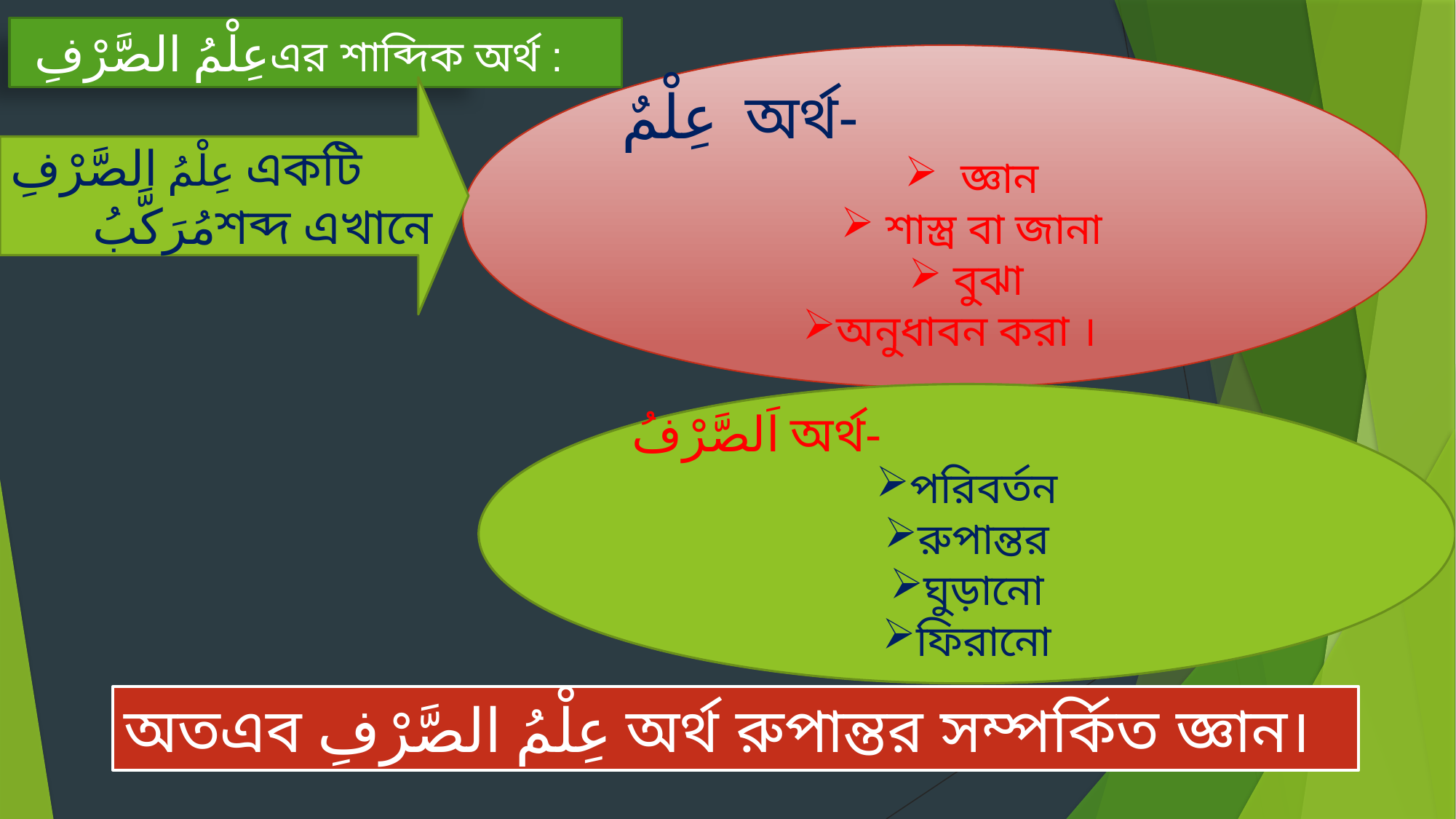

عِلْمُ الصَّرْفِএর শাব্দিক অর্থ :

 عِلْمٌ  অর্থ-
  জ্ঞান
 শাস্ত্র বা জানা
 বুঝা
অনুধাবন করা ।
عِلْمُ الصَّرْفِ একটি
  مُرَكَّبُশব্দ এখানে

اَلصَّرْفُ অর্থ-
পরিবর্তন
রুপান্তর
ঘুড়ানো
ফিরানো
অতএব عِلْمُ الصَّرْفِ অর্থ রুপান্তর সম্পর্কিত জ্ঞান।